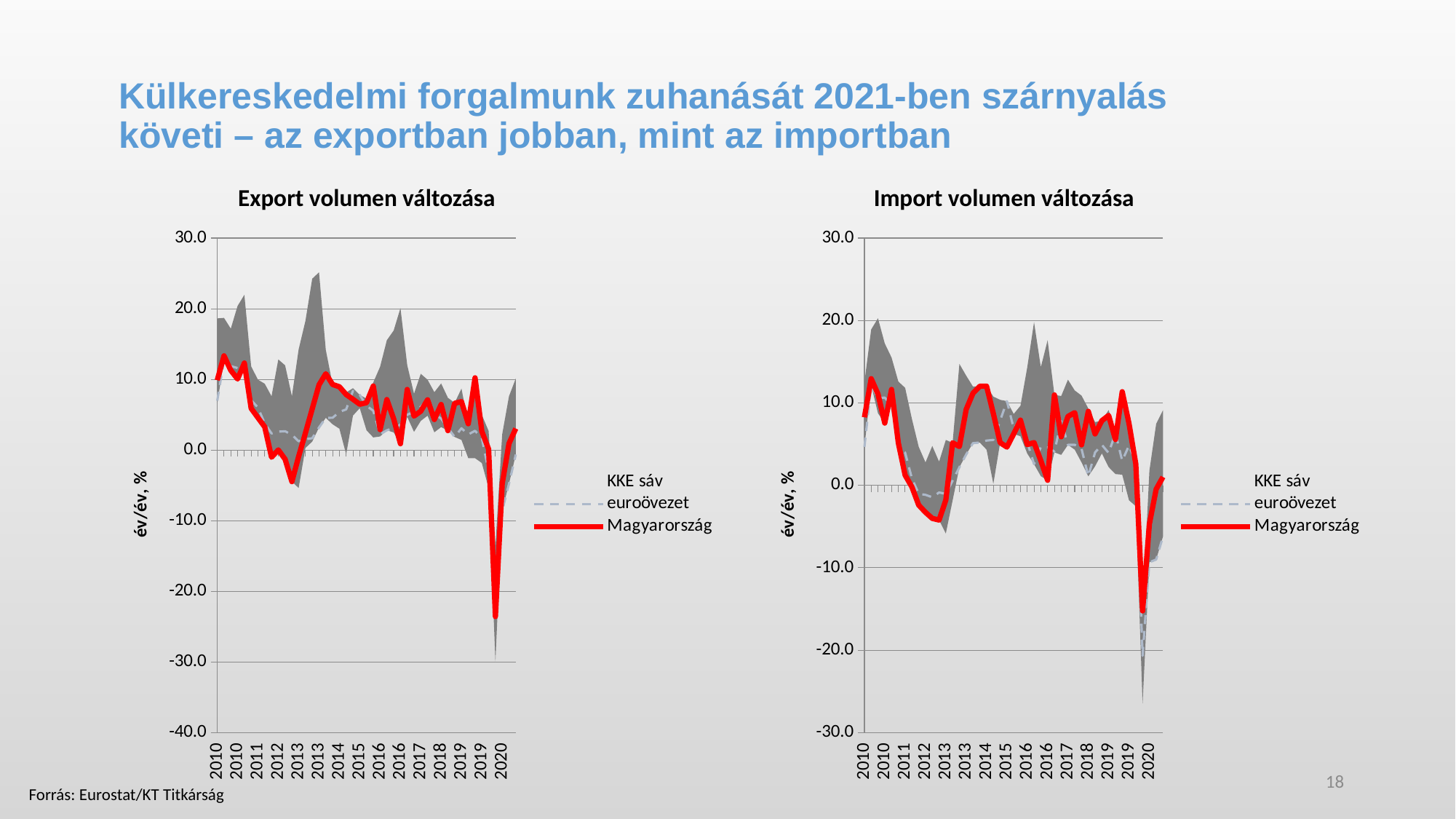

# Külkereskedelmi forgalmunk zuhanását 2021-ben szárnyalás követi – az exportban jobban, mint az importban
Export volumen változása
Import volumen változása

### Chart

| Category |  |  | euroövezet | Magyarország |
|---|---|---|---|---|
| 2010 | 6.583669930192741 | 12.048076162286833 | 6.987221814146835 | 9.888180183237893 |
| 2010 | 12.712755332165557 | 5.989211636047557 | 12.712755332165557 | 13.331306672678721 |
| 2010 | 11.253024263231865 | 5.927740051133199 | 11.883334417174169 | 11.27335747135163 |
| 2010 | 10.049880175664413 | 10.346786323498506 | 11.604892440668252 | 10.049880175664413 |
| 2011 | 11.530177086932952 | 10.43802784323374 | 11.530177086932952 | 12.316850849055626 |
| 2011 | 5.896830322246089 | 5.939436356986448 | 7.065043569287283 | 5.896830322246089 |
| 2011 | 4.57859598810235 | 5.376905397448823 | 6.008425762790083 | 4.57859598810235 |
| 2011 | 3.270141763091175 | 6.111015960300321 | 3.7755101720409385 | 3.270141763091175 |
| 2012 | -1.013038822020917 | 8.628045188272864 | 2.352814775287129 | -1.013038822020917 |
| 2012 | 0.018317320882204058 | 12.80331189260093 | 2.605831364271708 | 0.018317320882204058 |
| 2012 | -1.3009512589767098 | 13.285355539562374 | 2.6626171089714035 | -1.3009512589767098 |
| 2012 | -4.468042624451158 | 12.086625903240389 | 2.1668705013404974 | -4.468042624451158 |
| 2013 | -5.363720252992238 | 19.602411895448824 | 1.2343916532478545 | -0.9046194221702564 |
| 2013 | 0.302270996349165 | 17.978100843940652 | 1.5255949109642728 | 2.4091559719474844 |
| 2013 | 1.1959467593748059 | 23.04908001243406 | 1.6726815054506545 | 5.832717801733139 |
| 2013 | 3.196271257083481 | 21.954713593079518 | 3.196271257083481 | 9.23345792731034 |
| 2014 | 4.549963095782886 | 9.61823294503246 | 4.549963095782886 | 10.803112974666291 |
| 2014 | 3.6465663028181723 | 5.630553635349756 | 4.561811055708986 | 9.277119938167928 |
| 2014 | 3.027894118624161 | 5.9287946594411665 | 5.396156039542305 | 8.956688778065327 |
| 2014 | -0.6098086660651063 | 8.74933008725985 | 5.7529835658149295 | 7.858943782421136 |
| 2015 | 4.871802041101645 | 3.8797039249060674 | 8.372248370234558 | 7.185745686916661 |
| 2015 | 5.926816616861075 | 1.8809783802012703 | 7.807794997062345 | 6.478157591795338 |
| 2015 | 2.791885569659101 | 4.483081017857415 | 6.260744250646326 | 6.700595938002735 |
| 2015 | 1.7827874744802585 | 7.790918638940468 | 5.558365771425983 | 9.060936761324442 |
| 2016 | 1.9228205634088198 | 9.856516103455348 | 2.2130823696264486 | 2.890037647756813 |
| 2016 | 2.7978224083302194 | 12.749514535501177 | 2.7978224083302194 | 7.1428991220295615 |
| 2016 | 2.495910556980178 | 14.412849885085933 | 3.1056664266070726 | 4.424811902756261 |
| 2016 | 0.8985151079490095 | 19.18451304043704 | 3.5858558332510597 | 0.8985151079490095 |
| 2017 | 4.697006952909604 | 7.313047887303995 | 4.996651810363105 | 8.572924513320473 |
| 2017 | 2.5751801391739093 | 5.395391262204697 | 5.39142158175747 | 4.808921735140089 |
| 2017 | 4.118668139498169 | 6.67187555527191 | 6.1230633378823 | 5.503512327098761 |
| 2017 | 4.871148654706275 | 5.081680442951239 | 7.13850624715468 | 7.113832712314249 |
| 2018 | 2.5159778334107727 | 5.675918674492223 | 5.0738711181705725 | 4.326108905958279 |
| 2018 | 3.2512252005085145 | 6.172140368950593 | 4.4542115501930795 | 6.447564051087312 |
| 2018 | 2.7520954684299 | 4.649608638229509 | 3.1389193567704865 | 2.7520954684299 |
| 2018 | 1.8538438771672077 | 4.819595551775905 | 1.8538438771672077 | 6.614169083872028 |
| 2019 | 1.428893421748171 | 7.268828220551896 | 3.0809266810110074 | 6.849512924376171 |
| 2019 | -1.142806520198448 | 4.9208477377869855 | 2.2031556089210653 | 3.7177860874647877 |
| 2019 | -1.1480038266794281 | 11.372202407988482 | 2.725733859798197 | 10.224198581309054 |
| 2019 | -1.8334973790830276 | 6.802893657341841 | 1.6836508539020372 | 2.655326500026618 |
| 2020 | -5.3693159942565245 | 8.074590255300961 | -2.998935183244683 | 0.11694015986401496 |
| 2020 | -29.92345829825402 | 16.285961433721084 | -21.099817549027108 | -23.57805656051501 |
| 2020 | -8.58114312560096 | 10.809409527977166 | -8.58114312560096 | -4.770837794089488 |
| 2020 | -4.773193479762668 | 12.379034764668134 | -4.773193479762668 | 0.9175136412907534 |
| 2021 | -0.636859171473958 | 10.759442565037958 | -0.636859171473958 | 3.0454406789382347 |

### Chart

| Category |  |  | euroövezet | Magyarország |
|---|---|---|---|---|
| 2010 | 4.67321469683624 | 7.8420831642874305 | 4.67321469683624 | 8.257682514165367 |
| 2010 | 12.143736946799237 | 6.767551826360673 | 12.143736946799237 | 12.942188337608314 |
| 2010 | 8.74872991544251 | 11.513395367362904 | 10.593893824055272 | 11.080245670455824 |
| 2010 | 7.555263515651475 | 9.65723405200984 | 10.641113434767618 | 7.555263515651475 |
| 2011 | 9.706333698775921 | 5.794457330855906 | 9.706333698775921 | 11.629062729313262 |
| 2011 | 4.7386271618427 | 7.850244492921917 | 4.7386271618427 | 5.142526024767307 |
| 2011 | 1.2358641095046892 | 10.592663317515942 | 3.965394463382026 | 1.2358641095046892 |
| 2011 | -0.19507828007672856 | 8.246121492155822 | 0.8374380397596894 | -0.19507828007672856 |
| 2012 | -2.4038070344650038 | 7.07857343686635 | -1.0172284365577866 | -2.4038070344650038 |
| 2012 | -3.2771395087296753 | 6.059695908119878 | -1.1487958397275975 | -3.2771395087296753 |
| 2012 | -4.01219252449566 | 8.790354316060458 | -1.44138244227031 | -4.01219252449566 |
| 2012 | -4.209474877423503 | 7.080077285779211 | -0.8653797067892839 | -4.209474877423503 |
| 2013 | -5.838527124393181 | 11.342788991672549 | -1.0318527757251132 | -1.7824261461284436 |
| 2013 | -1.8203425500977914 | 6.986731304911885 | 0.5712996454722656 | 5.166388754814093 |
| 2013 | 2.1986603447043933 | 12.532399111433818 | 2.1986603447043933 | 4.7134678533297745 |
| 2013 | 3.750122012451712 | 9.554616882318953 | 3.750122012451712 | 9.212492426114196 |
| 2014 | 5.123091612791654 | 6.857504132460974 | 5.123091612791654 | 11.173713706024643 |
| 2014 | 5.189822746393617 | 6.827531968237864 | 5.189822746393617 | 12.01735471463148 |
| 2014 | 4.332036147944109 | 7.702880911467247 | 5.431099490893047 | 12.034917059411356 |
| 2014 | 0.18116731517510232 | 10.584704287247007 | 5.5164412407958 | 8.707854303970294 |
| 2015 | 5.180445525579032 | 5.196614417647069 | 7.859668352567212 | 5.180445525579032 |
| 2015 | 4.64416238679209 | 5.5705133752972955 | 10.214675762089385 | 4.64416238679209 |
| 2015 | 6.249614039920374 | 2.4153433936971282 | 6.9037605087191025 | 6.249614039920374 |
| 2015 | 5.95509846814511 | 3.6977638948268776 | 7.949541481775157 | 7.913956813644219 |
| 2016 | 3.8631378518059876 | 10.440752965112935 | 5.236023937602653 | 4.947581774530121 |
| 2016 | 2.575440173860997 | 17.2236932302539 | 2.575440173860997 | 5.18575113095072 |
| 2016 | 1.1148395137934983 | 13.214125097798643 | 4.669951404143006 | 2.9954093877376806 |
| 2016 | 0.6122272084204212 | 16.984027401865774 | 4.618550704978432 | 0.6122272084204212 |
| 2017 | 4.003633081097945 | 6.962912996019654 | 4.101148788489468 | 10.966546077117599 |
| 2017 | 3.7001489326493413 | 7.13441397694325 | 7.8064991626497715 | 5.89473800543017 |
| 2017 | 4.916550201379749 | 7.897953787335666 | 4.916550201379749 | 8.35576199130621 |
| 2017 | 4.330637341090977 | 7.1828883086887885 | 4.9183788485349424 | 8.821461292108168 |
| 2018 | 2.7865435822702693 | 8.098405491850741 | 4.441466836158867 | 4.908404149476155 |
| 2018 | 1.0955395581916179 | 8.22627639569852 | 1.0955395581916179 | 8.974985729570989 |
| 2018 | 2.3114268192968126 | 5.358952100197698 | 3.999647278889256 | 6.240309154604006 |
| 2018 | 3.8780573665710705 | 3.972424084236664 | 4.915797874947316 | 7.844406038294466 |
| 2019 | 2.2179132144898546 | 6.917162184036499 | 3.9271043146176936 | 8.479876409621511 |
| 2019 | 1.367859442950774 | 4.947045488465108 | 6.314904931415882 | 5.563901917596283 |
| 2019 | 1.2967209708532437 | 10.063381061768993 | 2.9811784944584048 | 11.360102032622237 |
| 2019 | -1.8126976121661187 | 9.308050047551063 | 4.834161451696616 | 7.495352435384945 |
| 2020 | -2.531179924176044 | 5.264580389148918 | 2.733400464972874 | 2.5886384706124375 |
| 2020 | -26.478133909797762 | 11.245938117027194 | -20.66769336202887 | -15.232195792770568 |
| 2020 | -9.335338842560546 | 11.077210044750501 | -9.335338842560546 | -4.694975034858757 |
| 2020 | -9.000043020024151 | 16.453649565804525 | -9.000043020024151 | -0.4629945569860894 |
| 2021 | -6.219990236205547 | 15.332350112207223 | -6.219990236205547 | 1.0129398220374668 |
18
Forrás: Eurostat/KT Titkárság